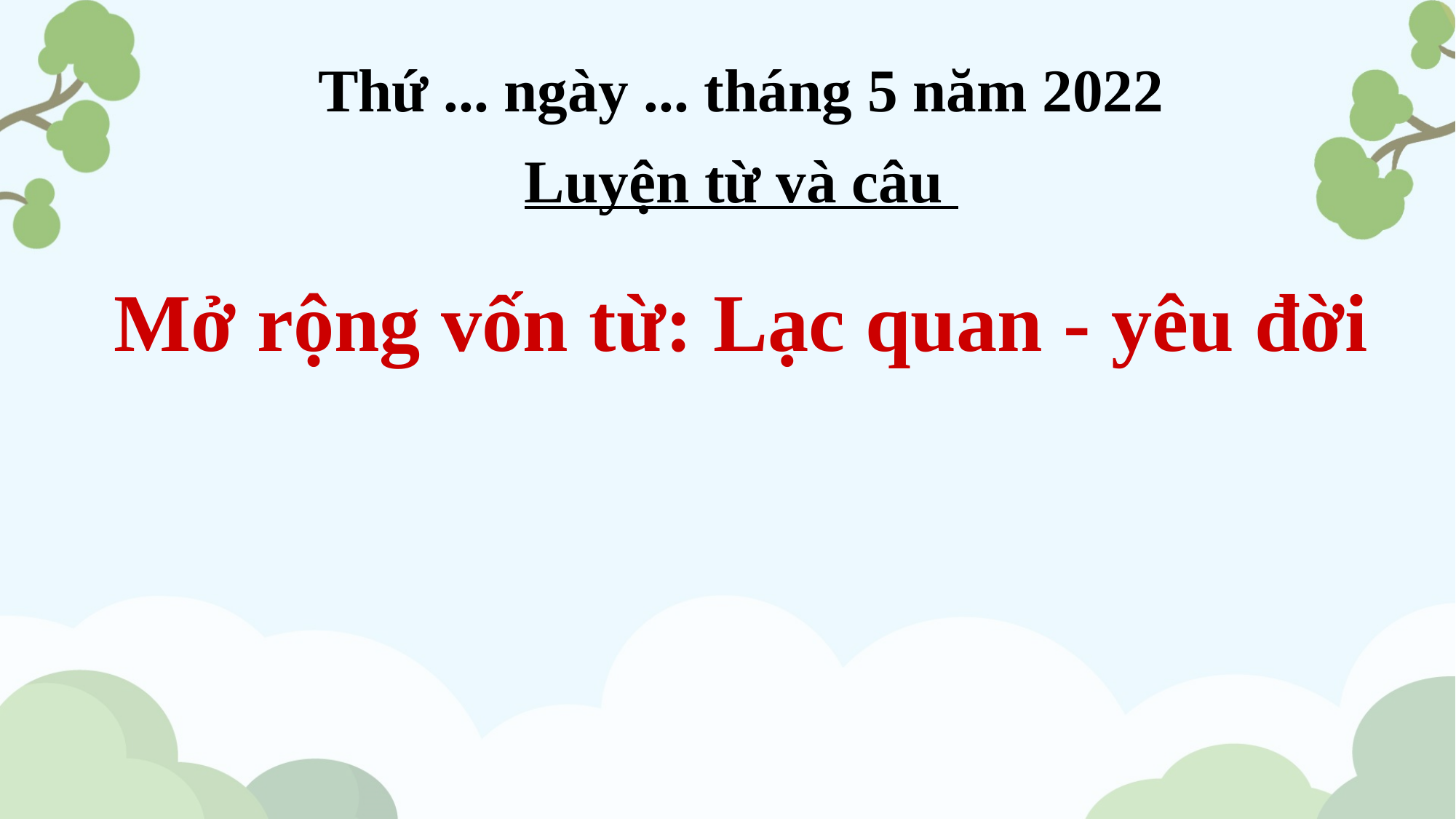

Thứ ... ngày ... tháng 5 năm 2022
Luyện từ và câu
Mở rộng vốn từ: Lạc quan - yêu đời